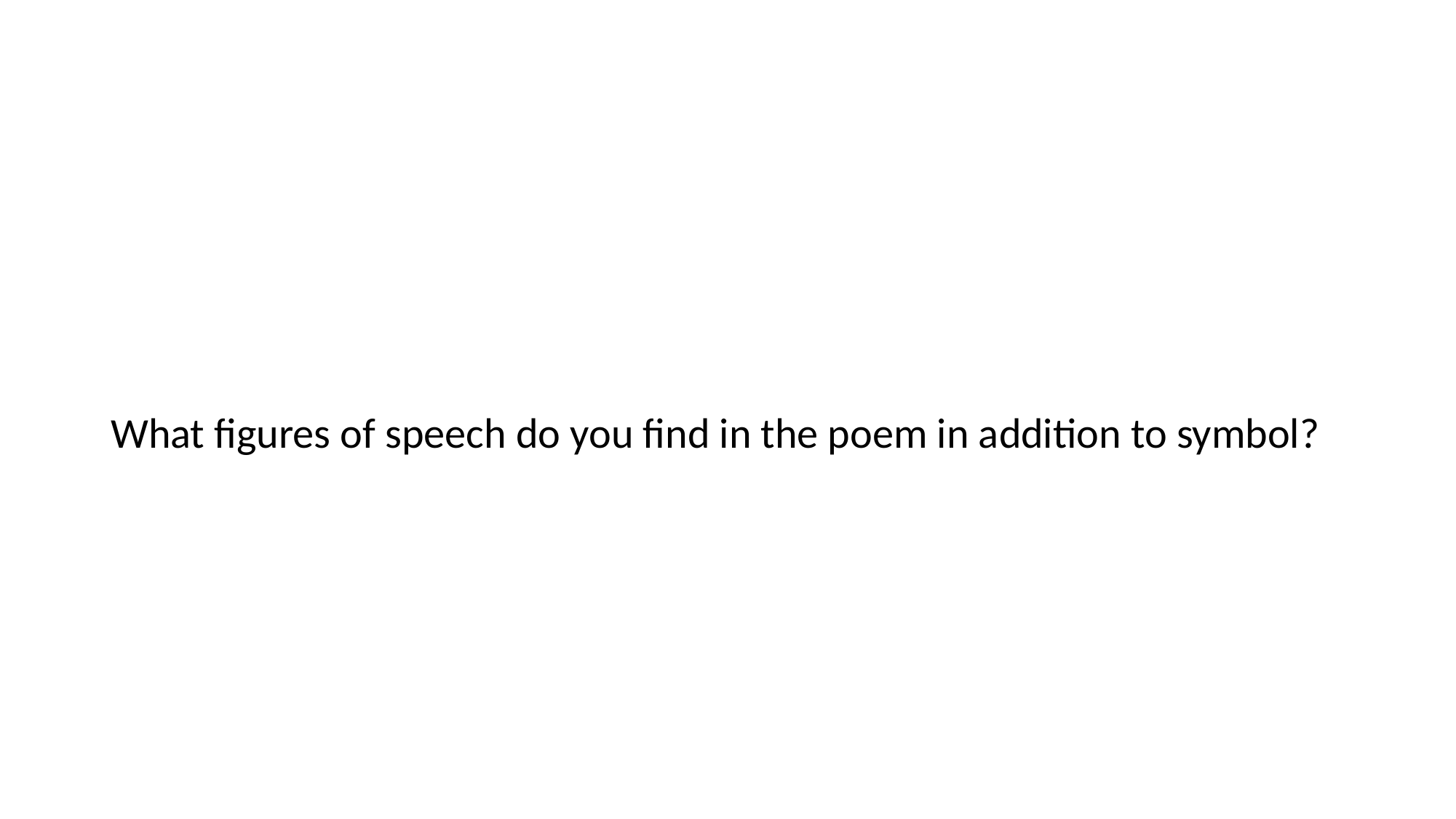

What figures of speech do you find in the poem in addition to symbol?